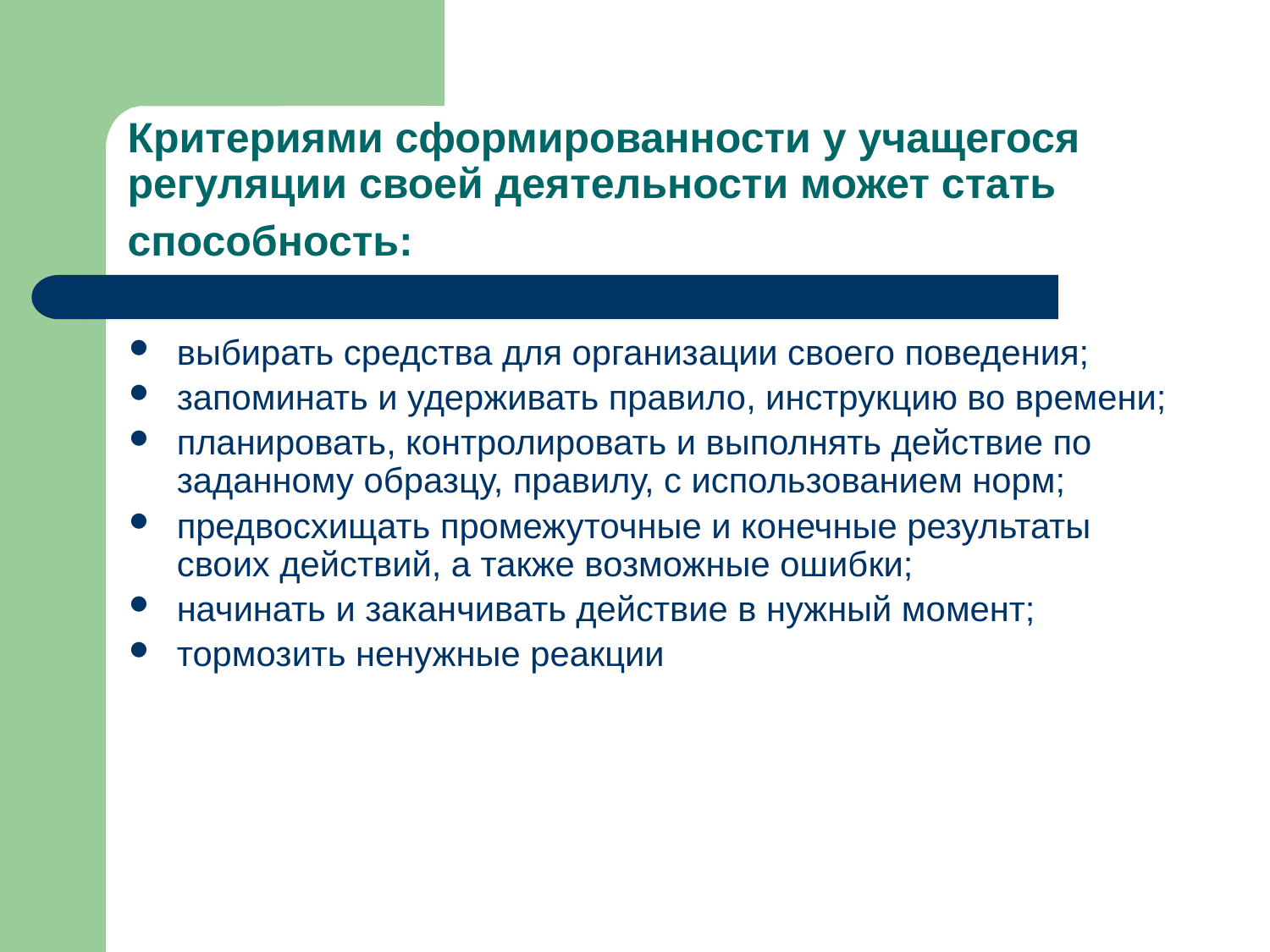

# Критериями сформированности у учащегося регуляции своей деятельности может стать способность:
выбирать средства для организации своего поведения;
запоминать и удерживать правило, инструкцию во времени;
планировать, контролировать и выполнять действие по заданному образцу, правилу, с использованием норм;
предвосхищать промежуточные и конечные результаты своих действий, а также возможные ошибки;
начинать и заканчивать действие в нужный момент;
тормозить ненужные реакции